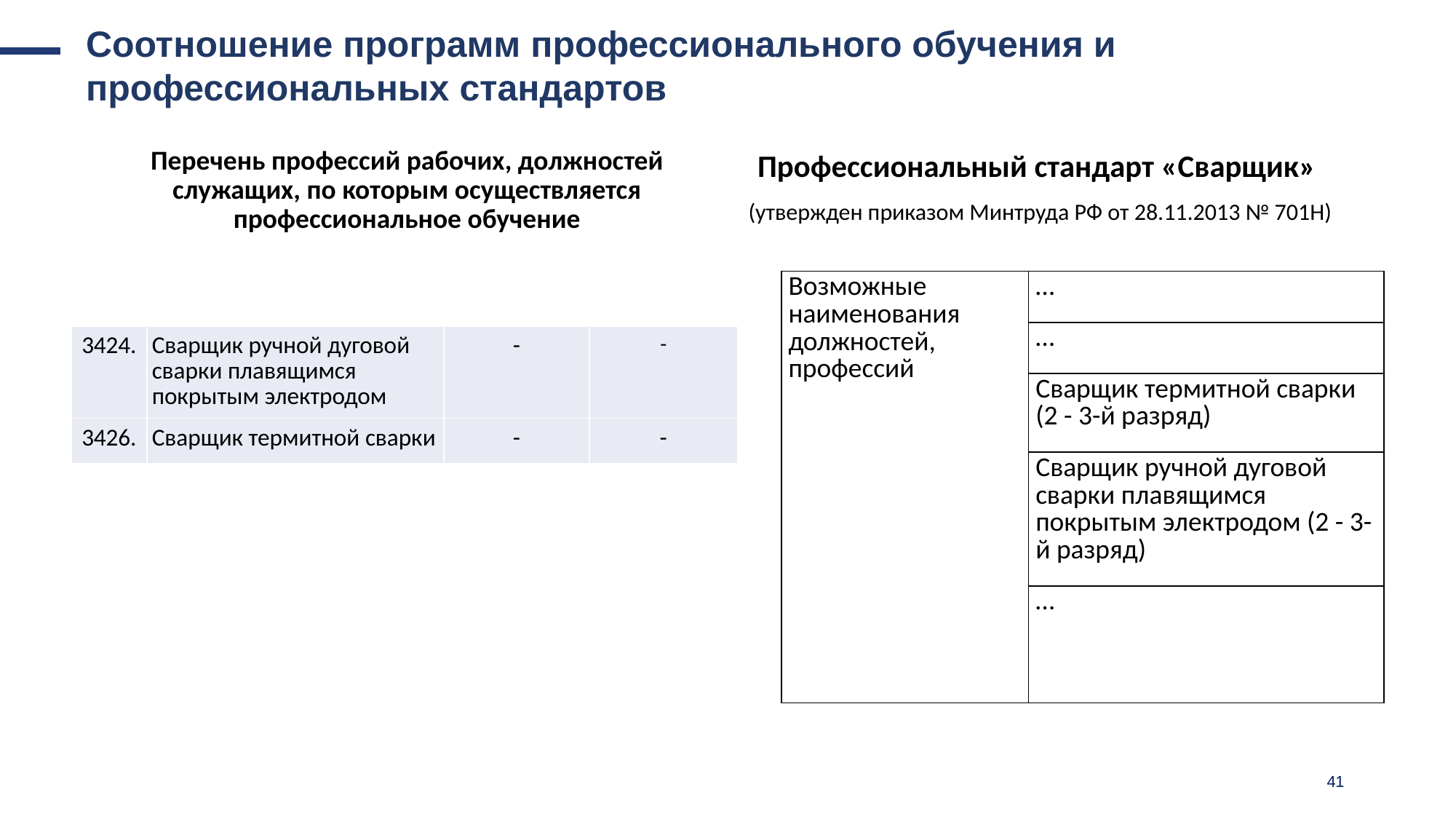

Соотношение программ профессионального обучения и профессиональных стандартов
Профессиональный стандарт «Сварщик»
 (утвержден приказом Минтруда РФ от 28.11.2013 № 701Н)
Перечень профессий рабочих, должностей служащих, по которым осуществляется профессиональное обучение
| Возможные наименования должностей, профессий | … |
| --- | --- |
|  | … |
|  | Сварщик термитной сварки (2 - 3-й разряд) |
|  | Сварщик ручной дуговой сварки плавящимся покрытым электродом (2 - 3-й разряд) |
|  | … |

| 3424. | Сварщик ручной дуговой сварки плавящимся покрытым электродом | - | - |
| --- | --- | --- | --- |
| 3426. | Сварщик термитной сварки | - | - |
41